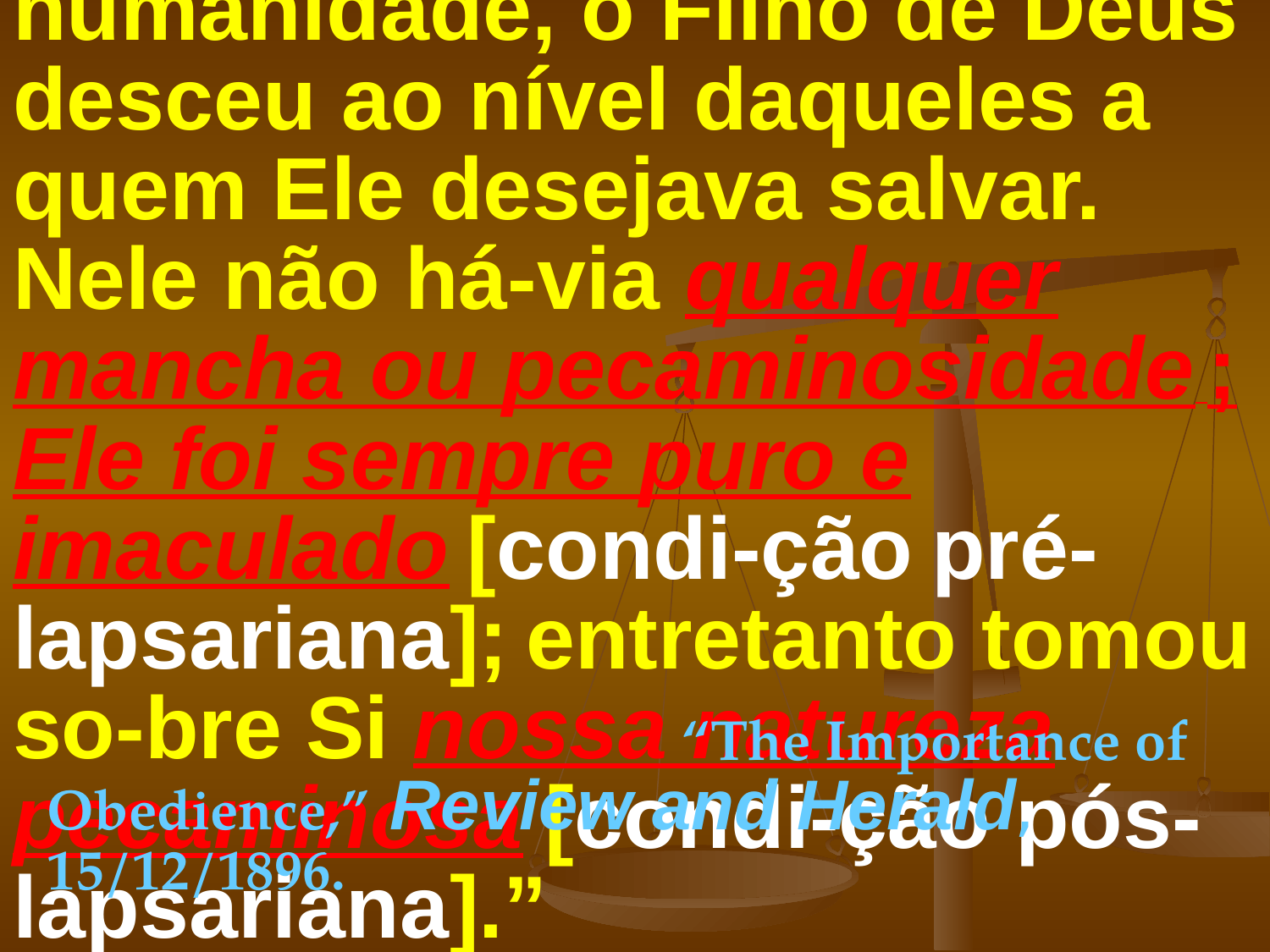

# “Vestido nas vestimentas da humanidade, o Filho de Deus desceu ao nível daqueles a quem Ele desejava salvar. Nele não há-via qualquer mancha ou pecaminosidade ; Ele foi sempre puro e imaculado [condi-ção pré-lapsariana]; entretanto tomou so-bre Si nossa natureza pecaminosa [condi-ção pós-lapsariana].”
					“The Importance of Obedience,” Review and Herald, 15/12/1896.